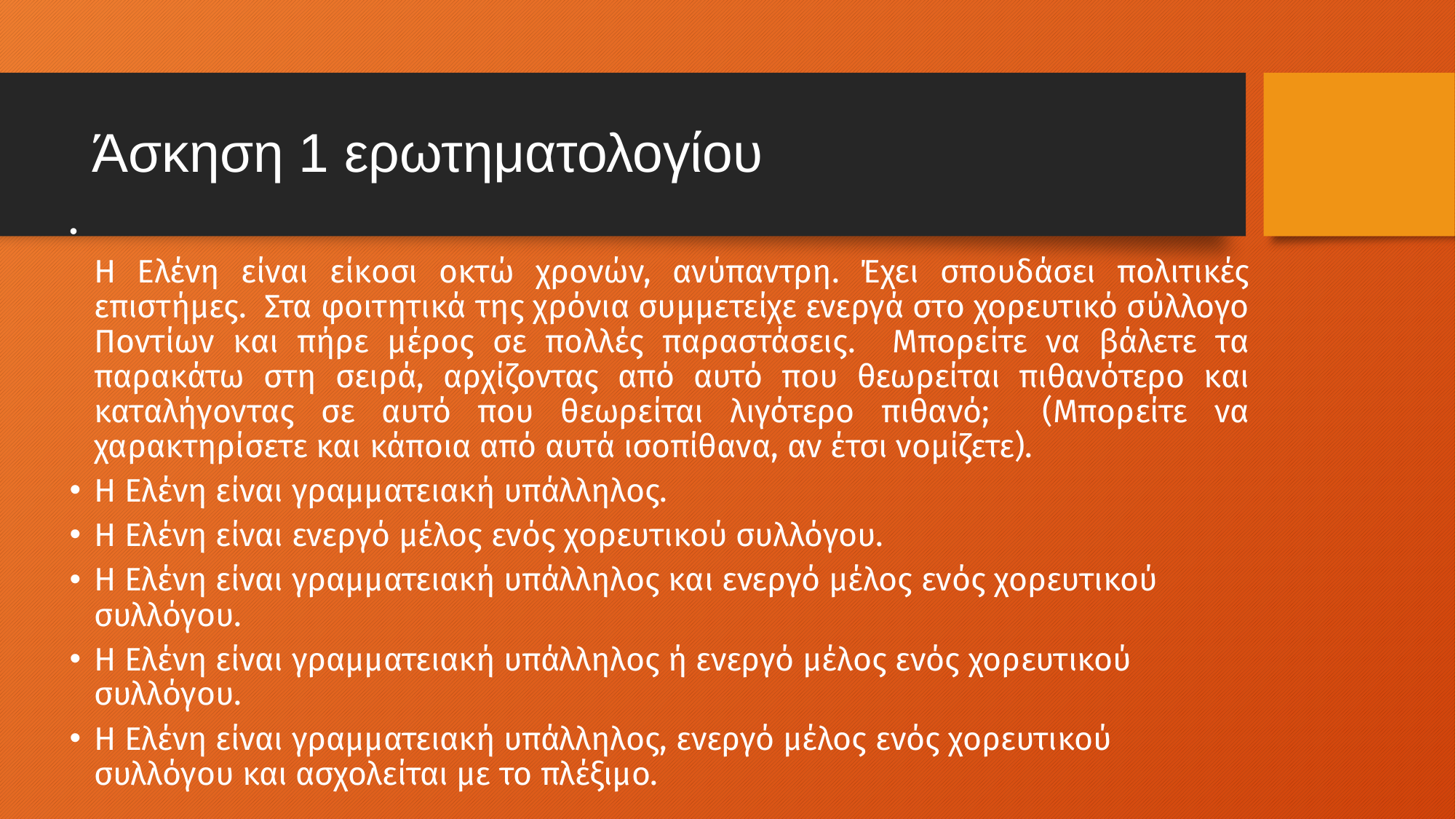

# Άσκηση 1 ερωτηματολογίου

	Η Ελένη είναι είκοσι οκτώ χρονών, ανύπαντρη. Έχει σπουδάσει πολιτικές επιστήμες.  Στα φοιτητικά της χρόνια συμμετείχε ενεργά στο χορευτικό σύλλογο Ποντίων και πήρε μέρος σε πολλές παραστάσεις.  Μπορείτε να βάλετε τα παρακάτω στη σειρά, αρχίζοντας από αυτό που θεωρείται πιθανότερο και καταλήγοντας σε αυτό που θεωρείται λιγότερο πιθανό;  (Μπορείτε να χαρακτηρίσετε και κάποια από αυτά ισοπίθανα, αν έτσι νομίζετε).
Η Ελένη είναι γραμματειακή υπάλληλος.
Η Ελένη είναι ενεργό μέλος ενός χορευτικού συλλόγου.
Η Ελένη είναι γραμματειακή υπάλληλος και ενεργό μέλος ενός χορευτικού συλλόγου.
Η Ελένη είναι γραμματειακή υπάλληλος ή ενεργό μέλος ενός χορευτικού συλλόγου.
Η Ελένη είναι γραμματειακή υπάλληλος, ενεργό μέλος ενός χορευτικού συλλόγου και ασχολείται με το πλέξιμο.